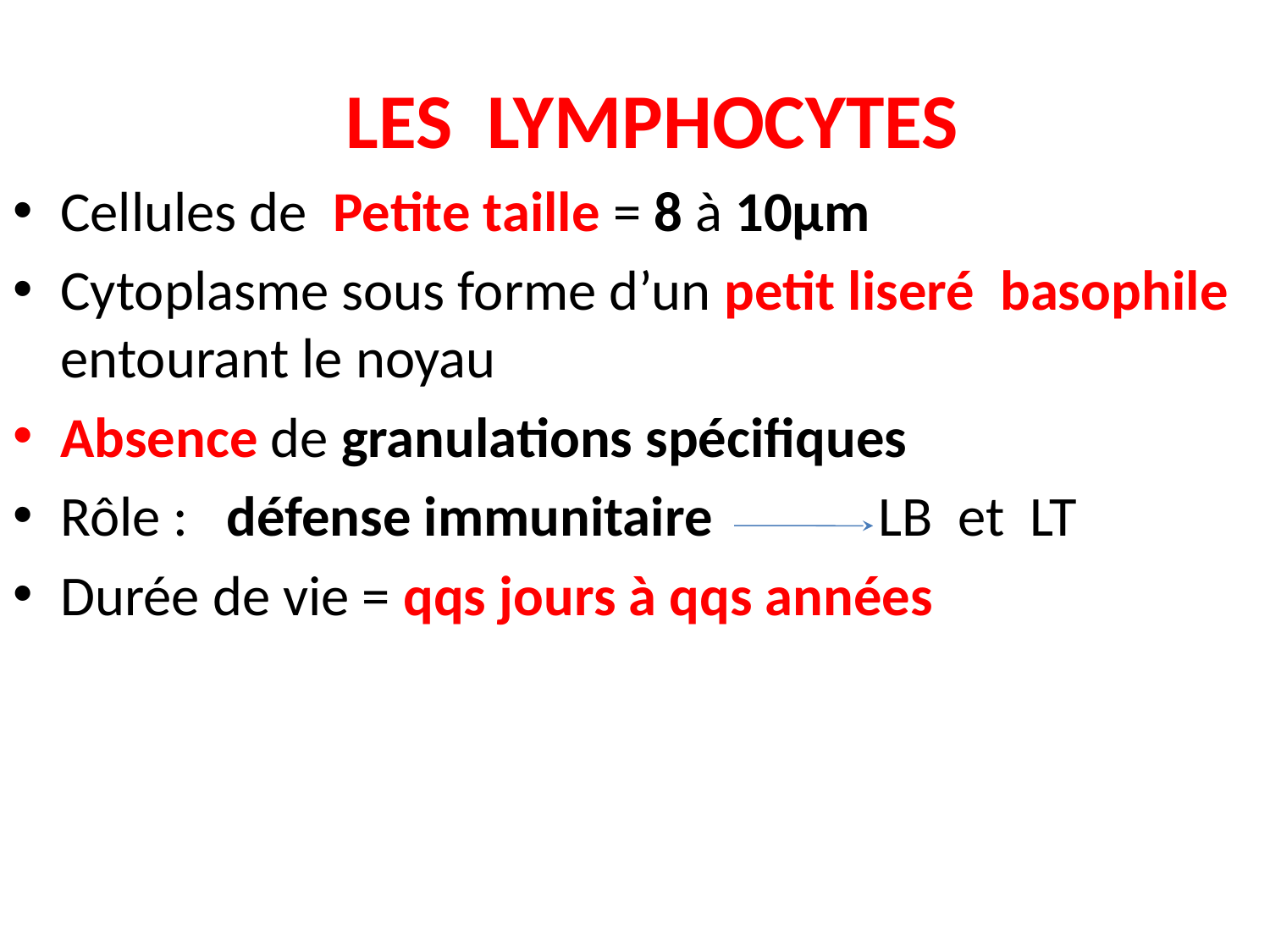

# LES  LYMPHOCYTES
Cellules de  Petite taille = 8 à 10µm
Cytoplasme sous forme d’un petit liseré  basophile entourant le noyau
Absence de granulations spécifiques
Rôle :   défense immunitaire             LB  et  LT
Durée de vie = qqs jours à qqs années